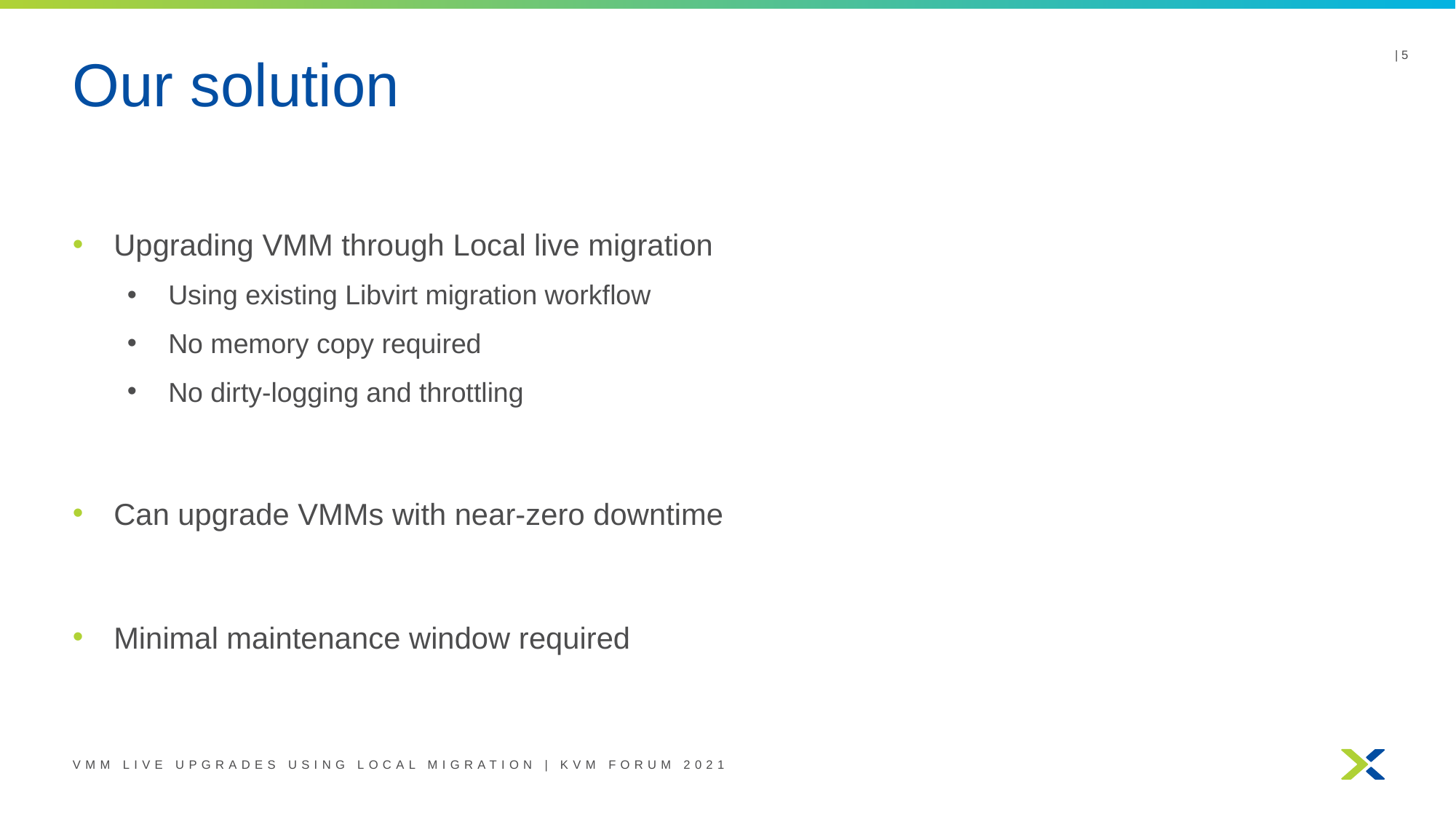

# Our solution
| 5

Upgrading VMM through Local live migration
Using existing Libvirt migration workflow
No memory copy required
No dirty-logging and throttling

Can upgrade VMMs with near-zero downtime

Minimal maintenance window required

VMM Live Upgrades USING LOCAL MIGRATION | KVM FORUM 2021